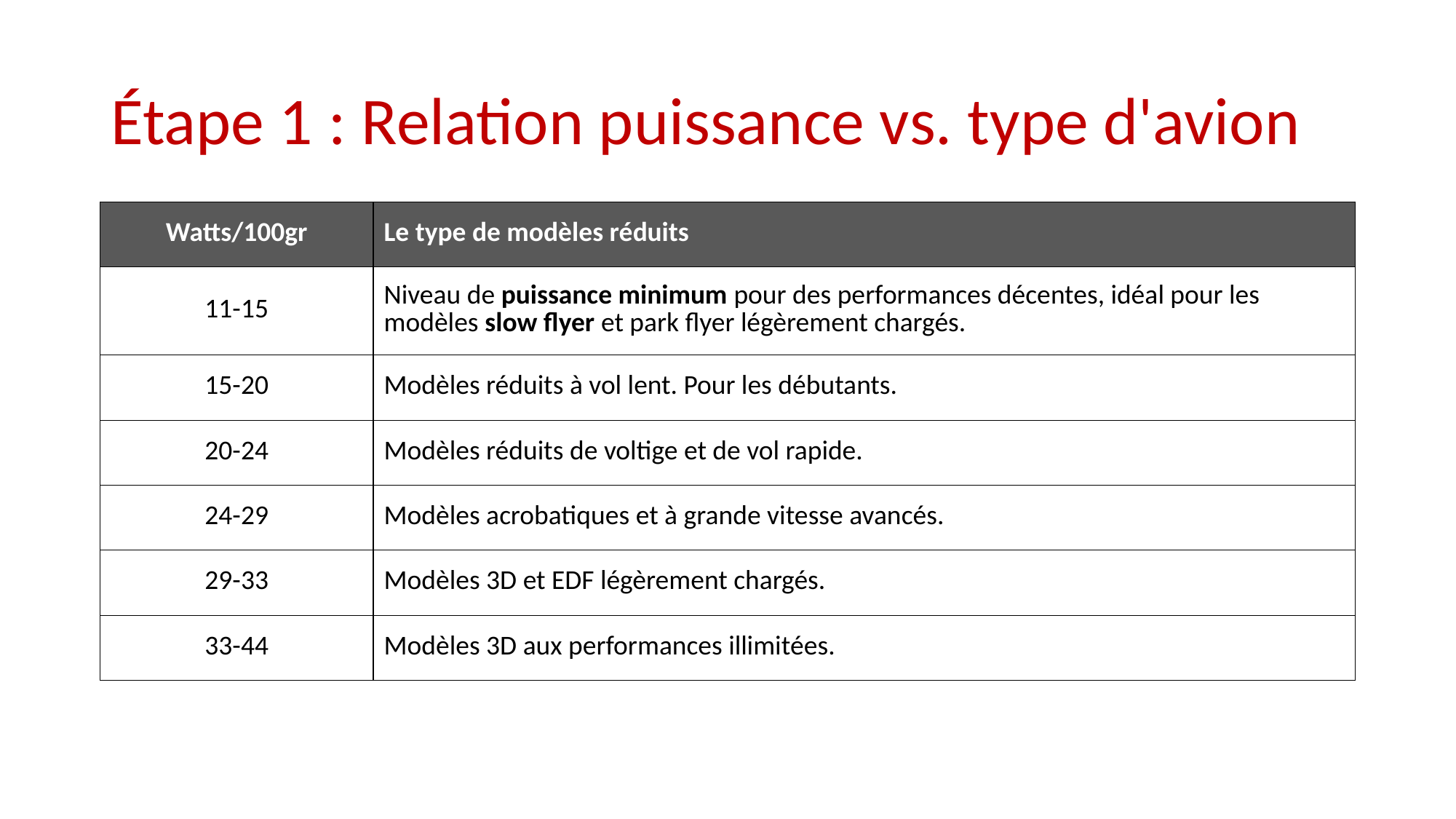

# Étape 1 : Relation puissance vs. type d'avion
| Watts/100gr | Le type de modèles réduits |
| --- | --- |
| 11-15 | Niveau de puissance minimum pour des performances décentes, idéal pour les modèles slow flyer et park flyer légèrement chargés. |
| 15-20 | Modèles réduits à vol lent. Pour les débutants. |
| 20-24 | Modèles réduits de voltige et de vol rapide. |
| 24-29 | Modèles acrobatiques et à grande vitesse avancés. |
| 29-33 | Modèles 3D et EDF légèrement chargés. |
| 33-44 | Modèles 3D aux performances illimitées. |